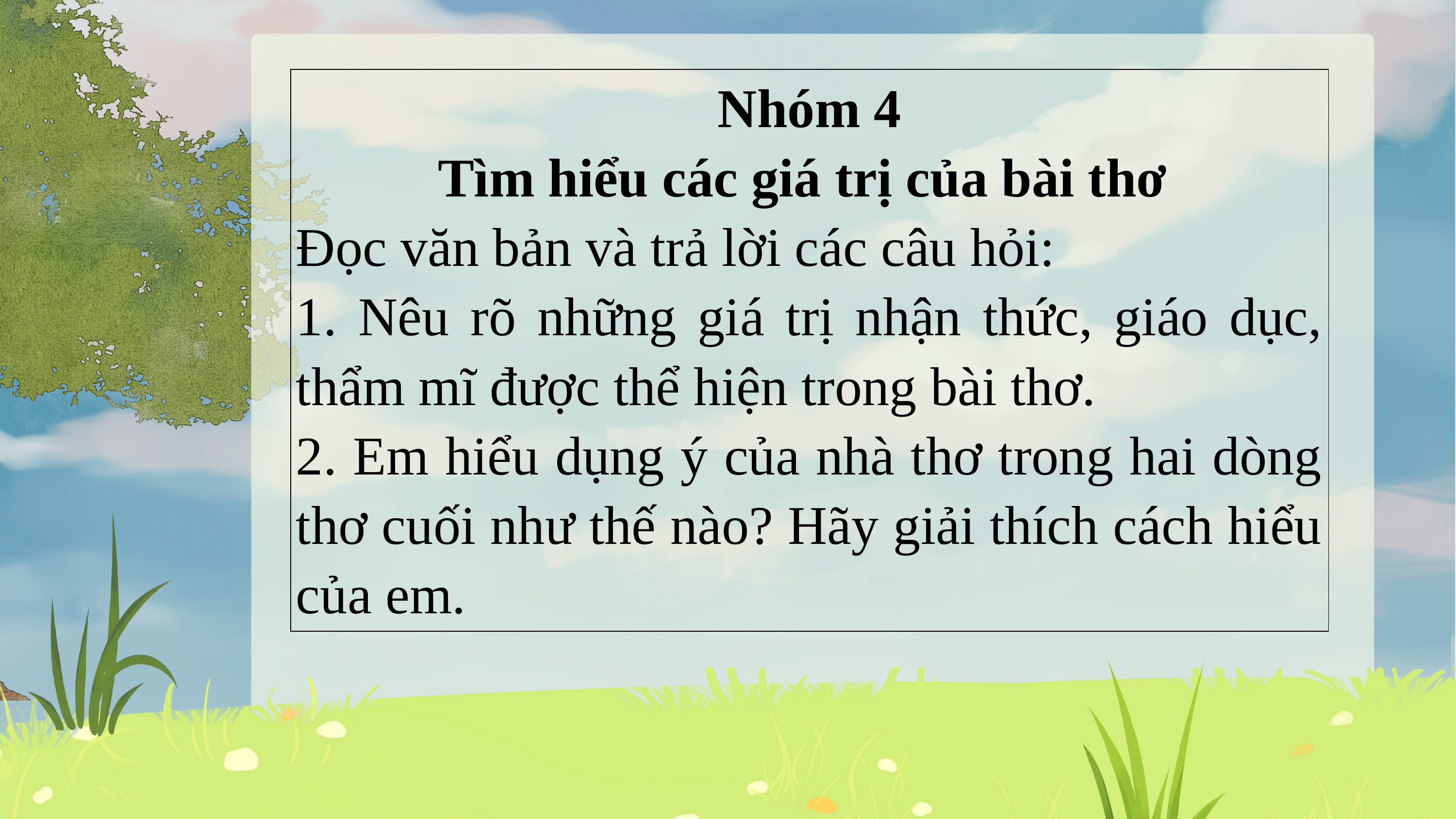

| Nhóm 4 Tìm hiểu các giá trị của bài thơ Đọc văn bản và trả lời các câu hỏi: 1. Nêu rõ những giá trị nhận thức, giáo dục, thẩm mĩ được thể hiện trong bài thơ. 2. Em hiểu dụng ý của nhà thơ trong hai dòng thơ cuối như thế nào? Hãy giải thích cách hiểu của em. |
| --- |